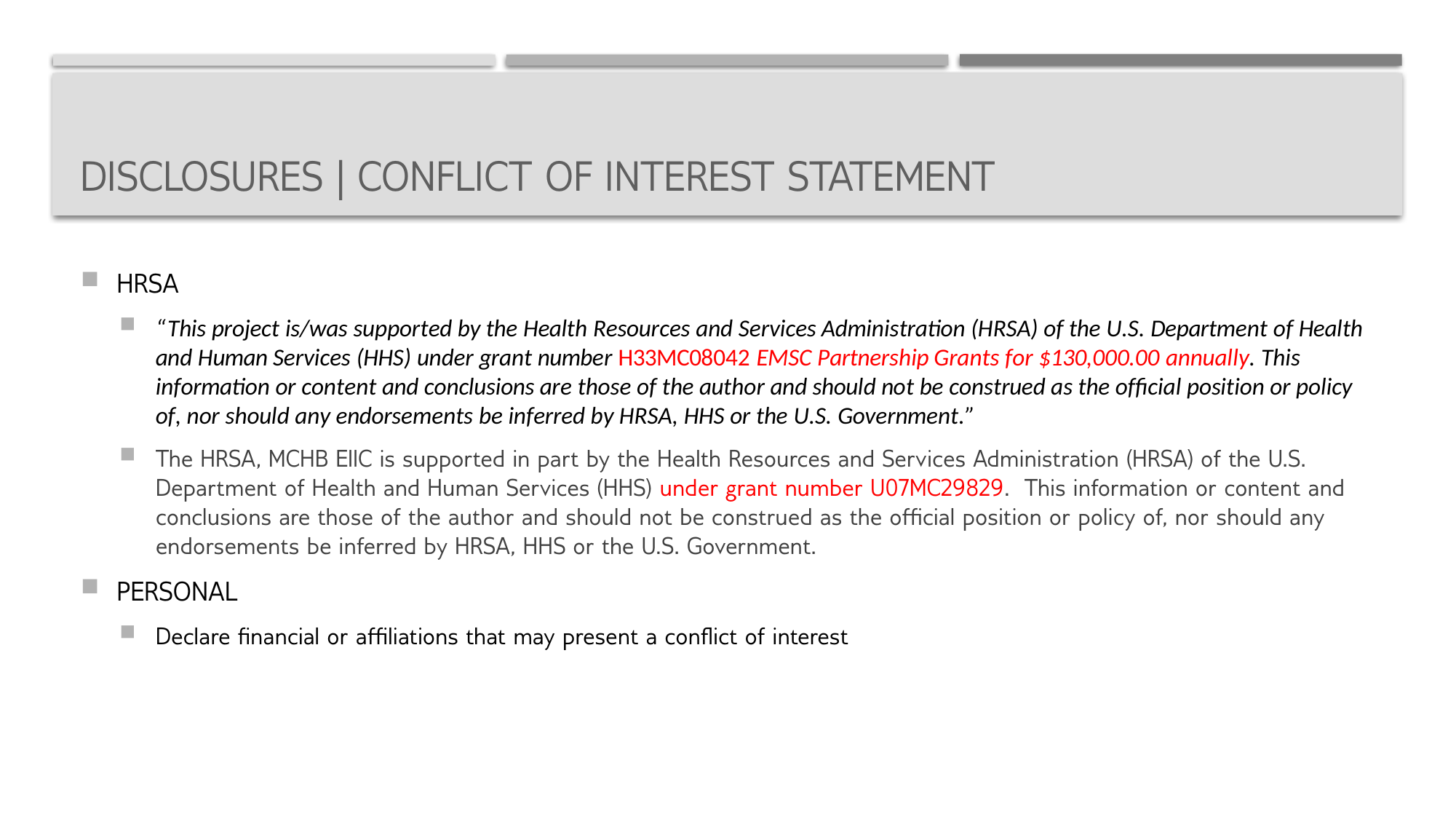

# Disclosures | conflict of interest statement
HRSA
“This project is/was supported by the Health Resources and Services Administration (HRSA) of the U.S. Department of Health and Human Services (HHS) under grant number H33MC08042 EMSC Partnership Grants for $130,000.00 annually. This information or content and conclusions are those of the author and should not be construed as the official position or policy of, nor should any endorsements be inferred by HRSA, HHS or the U.S. Government.”
The HRSA, MCHB EIIC is supported in part by the Health Resources and Services Administration (HRSA) of the U.S. Department of Health and Human Services (HHS) under grant number U07MC29829.  This information or content and conclusions are those of the author and should not be construed as the official position or policy of, nor should any endorsements be inferred by HRSA, HHS or the U.S. Government.
PERSONAL
Declare financial or affiliations that may present a conflict of interest